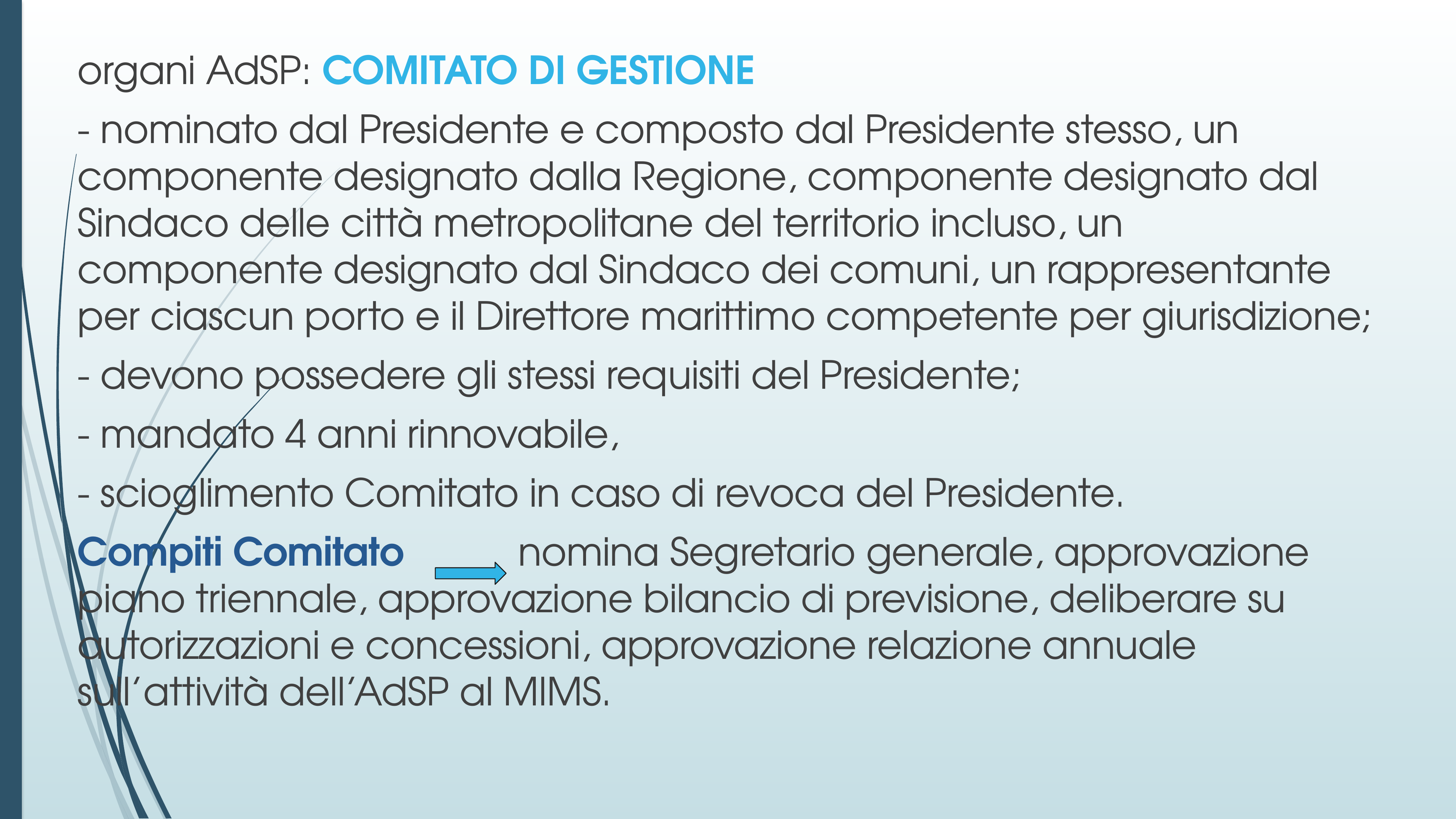

organi AdSP: COMITATO DI GESTIONE
- nominato dal Presidente e composto dal Presidente stesso, un componente designato dalla Regione, componente designato dal Sindaco delle città metropolitane del territorio incluso, un componente designato dal Sindaco dei comuni, un rappresentante per ciascun porto e il Direttore marittimo competente per giurisdizione;
- devono possedere gli stessi requisiti del Presidente;
- mandato 4 anni rinnovabile,
- scioglimento Comitato in caso di revoca del Presidente.
Compiti Comitato           nomina Segretario generale, approvazione piano triennale, approvazione bilancio di previsione, deliberare su autorizzazioni e concessioni, approvazione relazione annuale sull’attività dell’AdSP al MIMS.